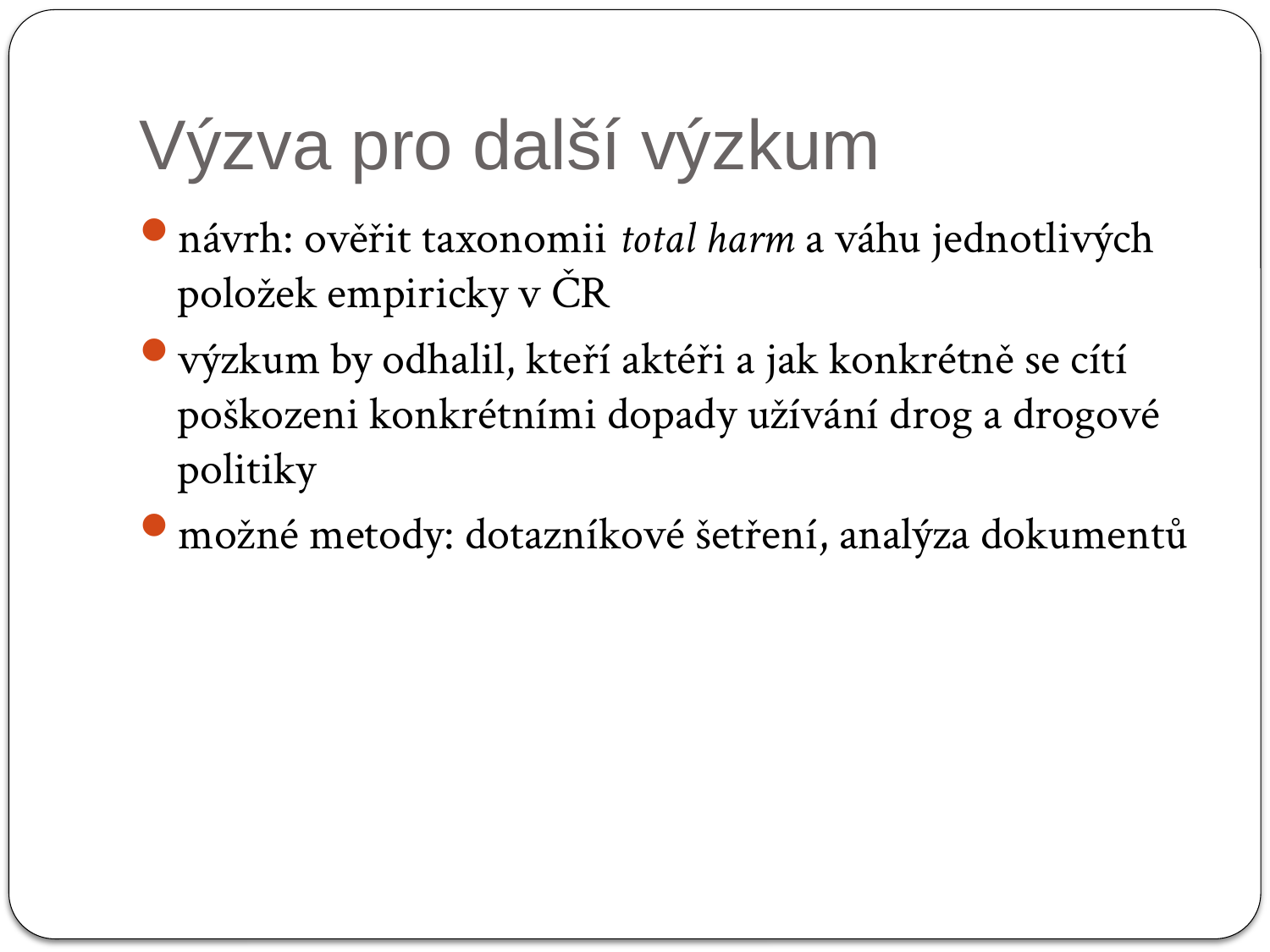

# Výzva pro další výzkum
návrh: ověřit taxonomii total harm a váhu jednotlivých položek empiricky v ČR
výzkum by odhalil, kteří aktéři a jak konkrétně se cítí poškozeni konkrétními dopady užívání drog a drogové politiky
možné metody: dotazníkové šetření, analýza dokumentů